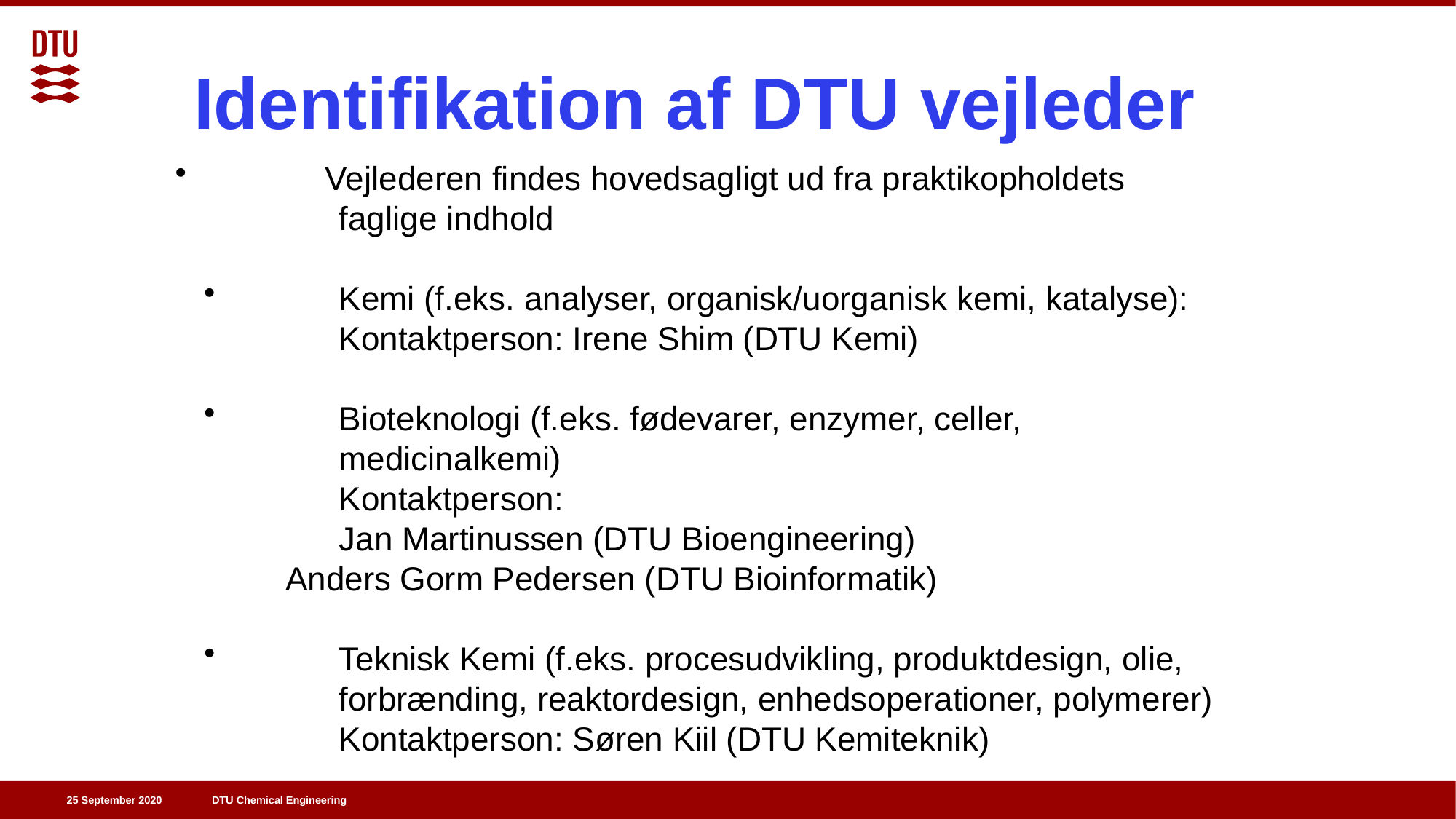

Identifikation af DTU vejleder
	Vejlederen findes hovedsagligt ud fra praktikopholdets
	faglige indhold

	Kemi (f.eks. analyser, organisk/uorganisk kemi, katalyse):
	Kontaktperson: Irene Shim (DTU Kemi)

	Bioteknologi (f.eks. fødevarer, enzymer, celler,
	medicinalkemi)
	Kontaktperson:
	Jan Martinussen (DTU Bioengineering)
      Anders Gorm Pedersen (DTU Bioinformatik)

	Teknisk Kemi (f.eks. procesudvikling, produktdesign, olie,
	forbrænding, reaktordesign, enhedsoperationer, polymerer)
	Kontaktperson: Søren Kiil (DTU Kemiteknik)